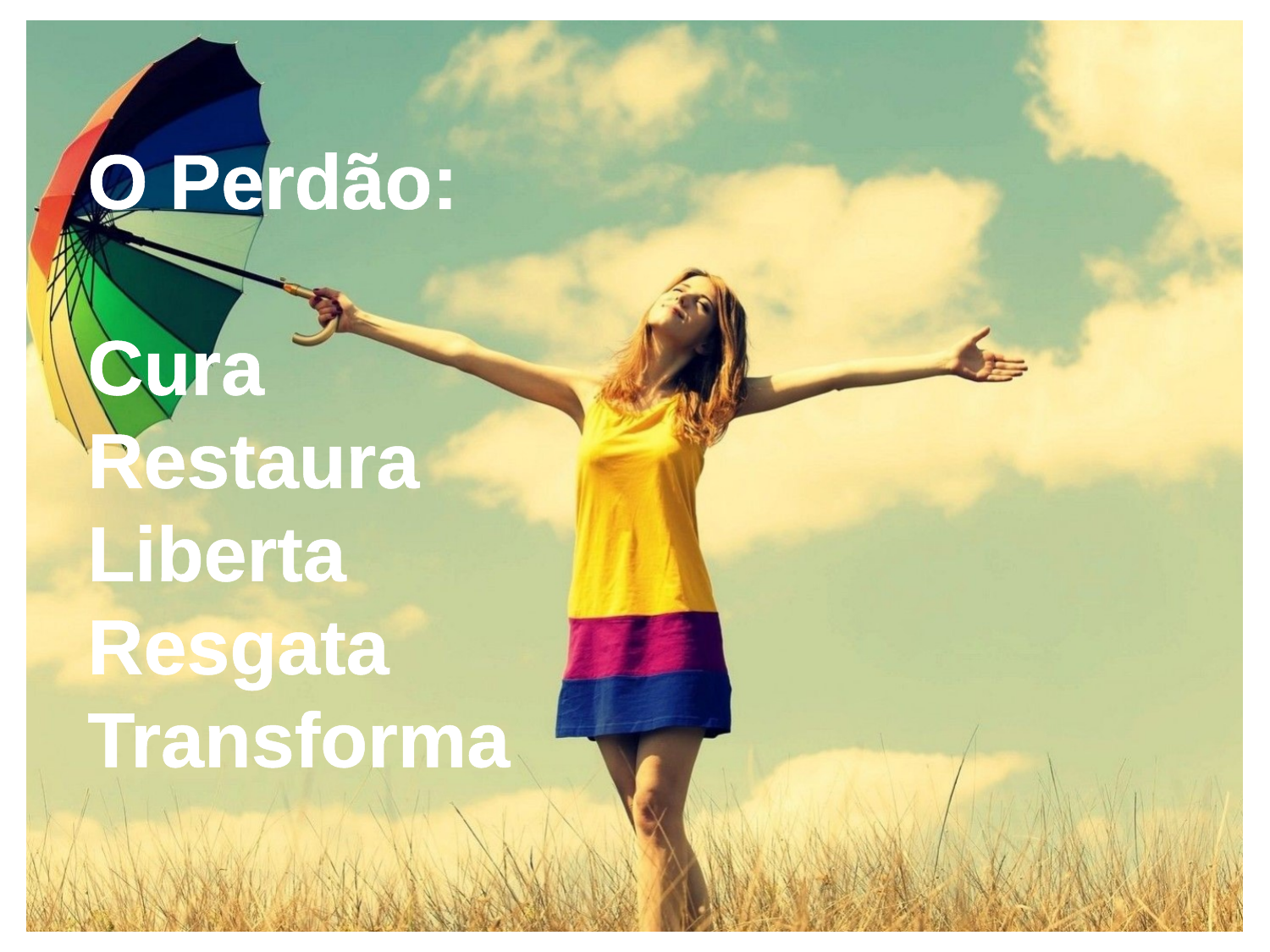

O Perdão:

Cura
Restaura
Liberta
Resgata
Transforma